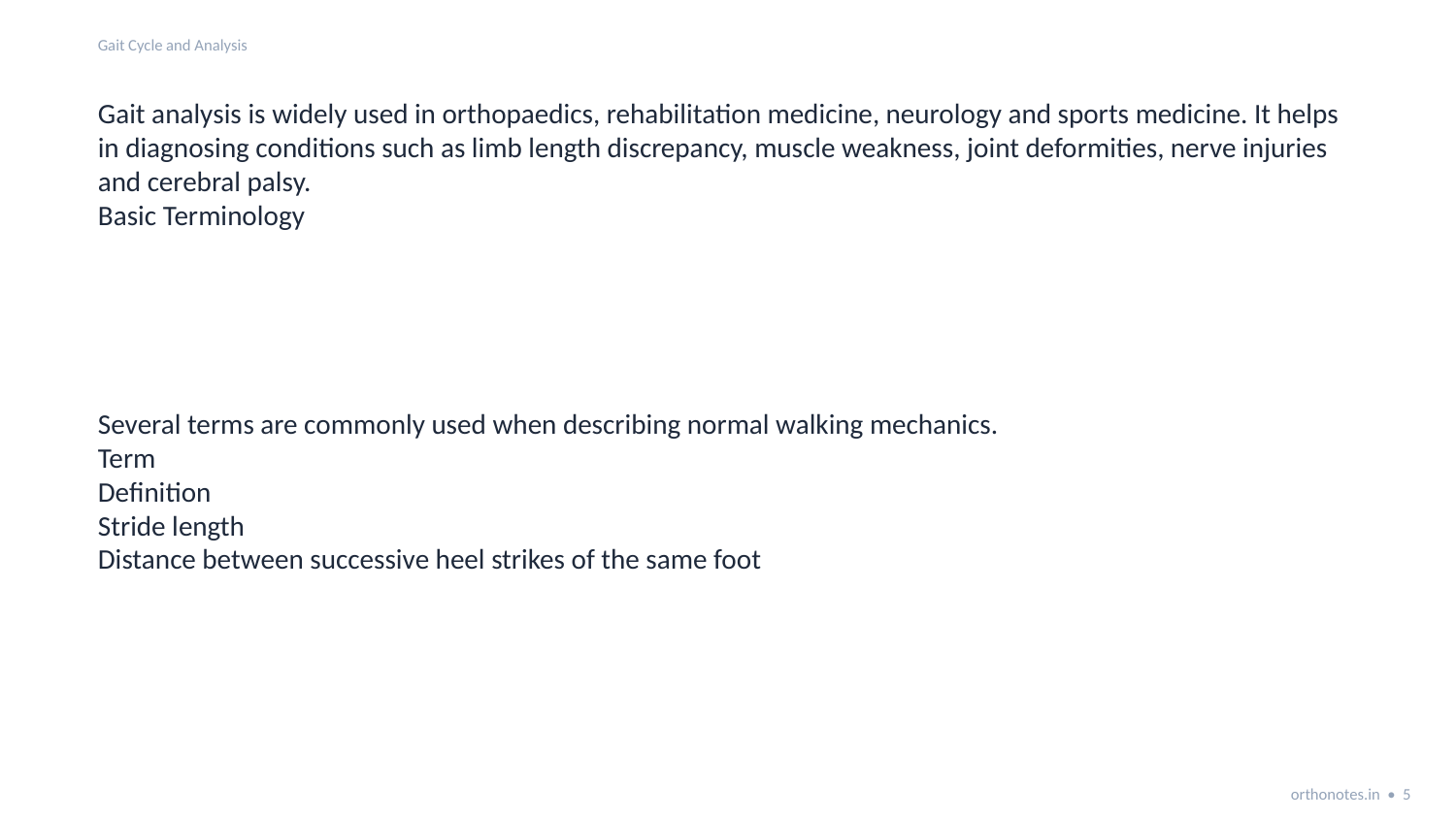

Gait Cycle and Analysis
Gait analysis is widely used in orthopaedics, rehabilitation medicine, neurology and sports medicine. It helps in diagnosing conditions such as limb length discrepancy, muscle weakness, joint deformities, nerve injuries and cerebral palsy.
Basic Terminology
Several terms are commonly used when describing normal walking mechanics.
Term
Definition
Stride length
Distance between successive heel strikes of the same foot
orthonotes.in  •  5